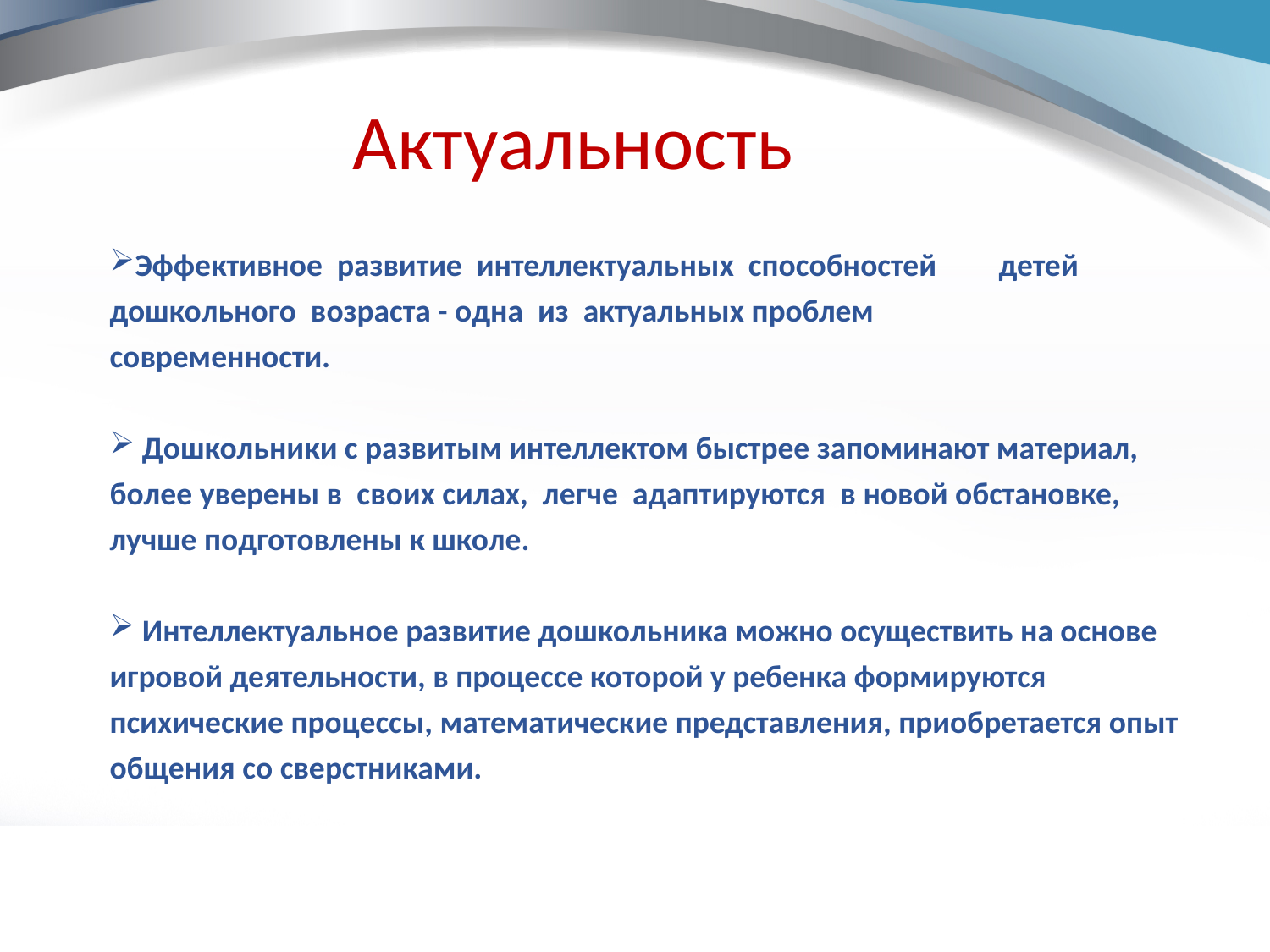

# Актуальность
Эффективное  развитие  интеллектуальных  способностей    	детей дошкольного  возраста - одна  из  актуальных проблем 	современности.

 Дошкольники с развитым интеллектом быстрее запоминают материал, более уверены в  своих силах,  легче  адаптируются  в новой обстановке, лучше подготовлены к школе.

 Интеллектуальное развитие дошкольника можно осуществить на основе игровой деятельности, в процессе которой у ребенка формируются психические процессы, математические представления, приобретается опыт общения со сверстниками.